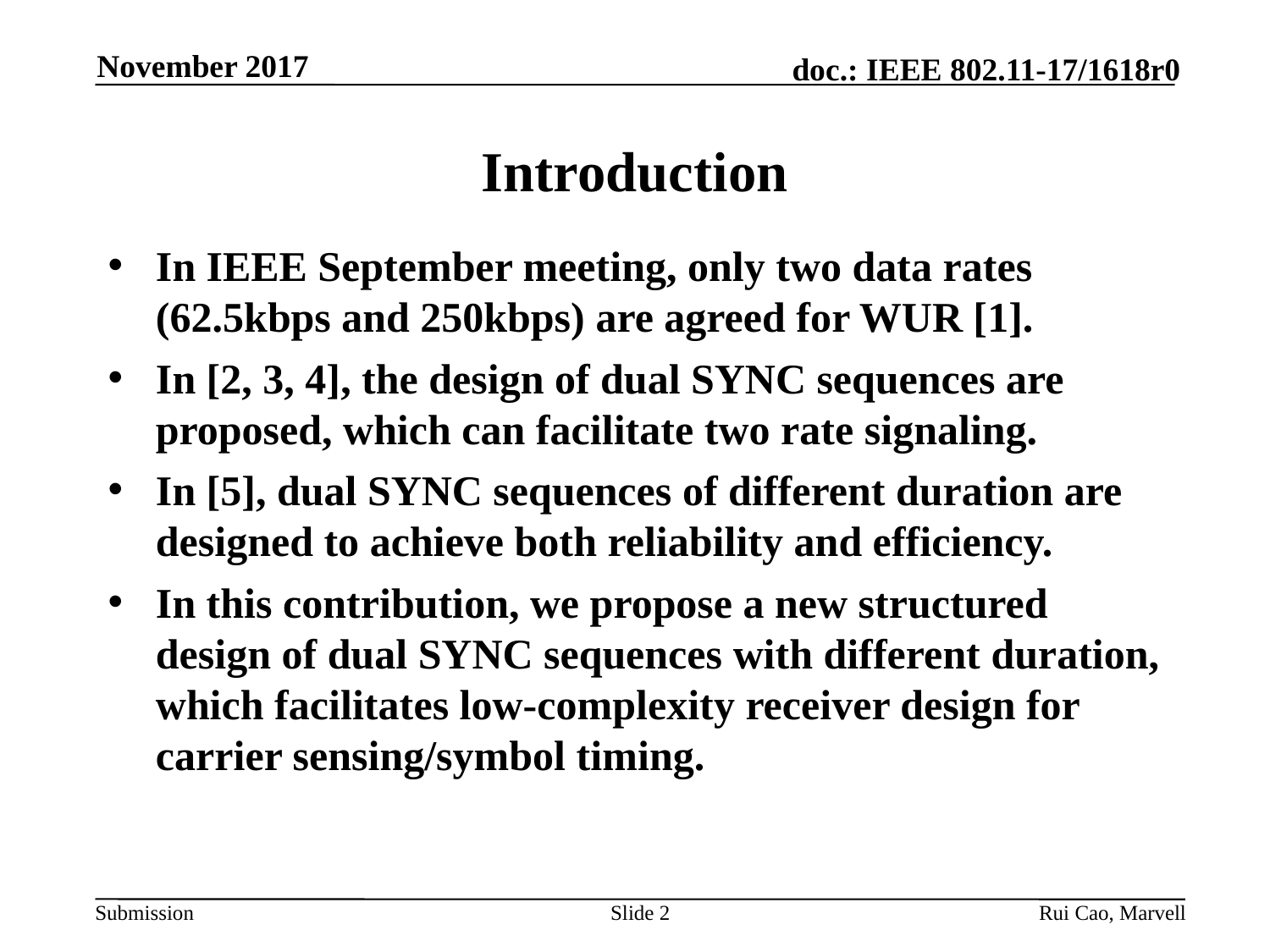

November 2017
# Introduction
In IEEE September meeting, only two data rates (62.5kbps and 250kbps) are agreed for WUR [1].
In [2, 3, 4], the design of dual SYNC sequences are proposed, which can facilitate two rate signaling.
In [5], dual SYNC sequences of different duration are designed to achieve both reliability and efficiency.
In this contribution, we propose a new structured design of dual SYNC sequences with different duration, which facilitates low-complexity receiver design for carrier sensing/symbol timing.
Slide 2
Rui Cao, Marvell